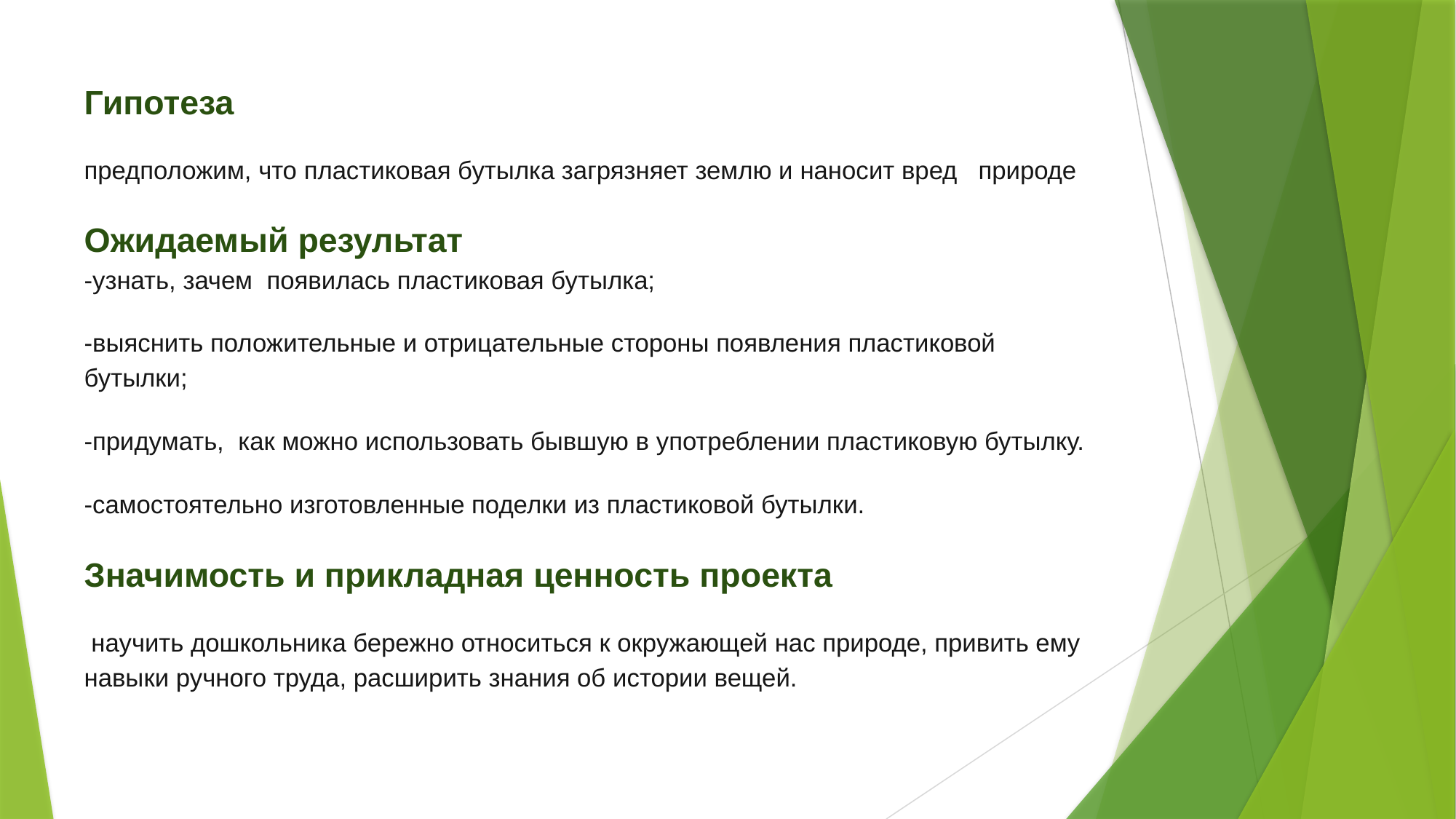

Гипотеза
предположим, что пластиковая бутылка загрязняет землю и наносит вред   природе
Ожидаемый результат
-узнать, зачем  появилась пластиковая бутылка;
-выяснить положительные и отрицательные стороны появления пластиковой бутылки;
-придумать,  как можно использовать бывшую в употреблении пластиковую бутылку.
-самостоятельно изготовленные поделки из пластиковой бутылки.
Значимость и прикладная ценность проекта
 научить дошкольника бережно относиться к окружающей нас природе, привить ему навыки ручного труда, расширить знания об истории вещей.